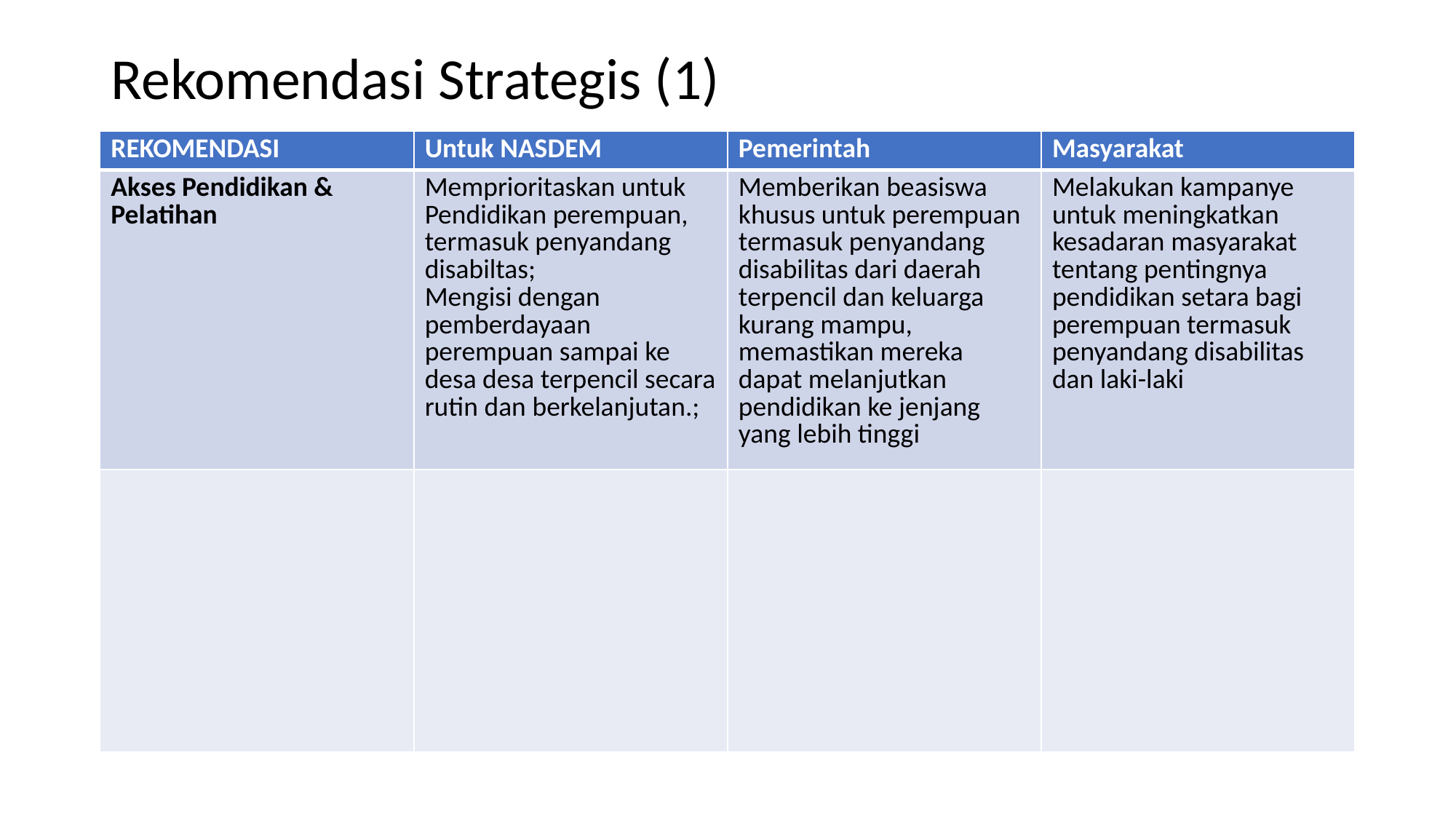

# Rekomendasi Strategis (1)
| REKOMENDASI | Untuk NASDEM | Pemerintah | Masyarakat |
| --- | --- | --- | --- |
| Akses Pendidikan & Pelatihan | Memprioritaskan untuk Pendidikan perempuan, termasuk penyandang disabiltas; Mengisi dengan pemberdayaan perempuan sampai ke desa desa terpencil secara rutin dan berkelanjutan.; | Memberikan beasiswa khusus untuk perempuan termasuk penyandang disabilitas dari daerah terpencil dan keluarga kurang mampu, memastikan mereka dapat melanjutkan pendidikan ke jenjang yang lebih tinggi | Melakukan kampanye untuk meningkatkan kesadaran masyarakat tentang pentingnya pendidikan setara bagi perempuan termasuk penyandang disabilitas dan laki-laki |
|  |  |  |  |